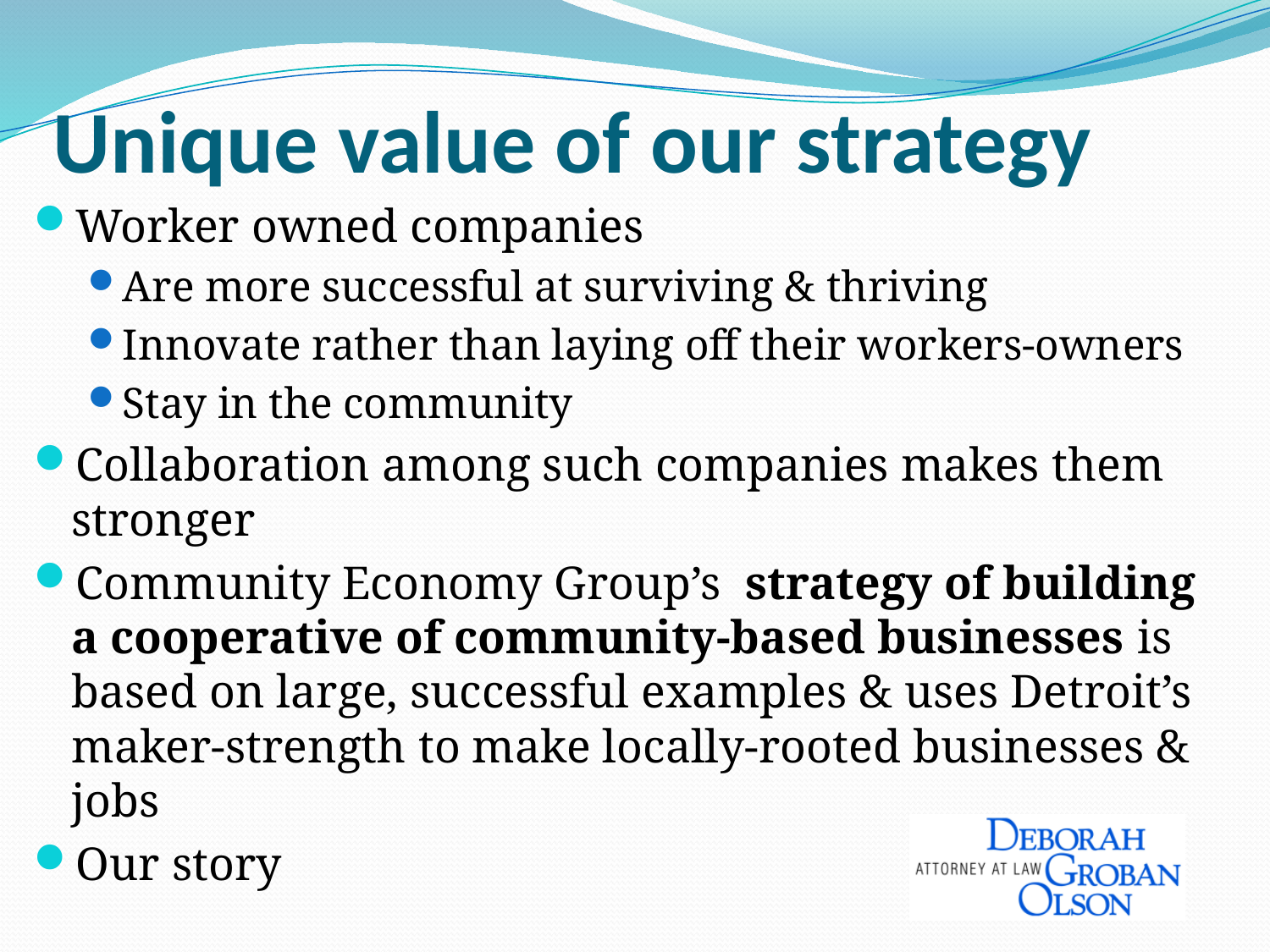

Unique value of our strategy
# Worker owned companies
Are more successful at surviving & thriving
Innovate rather than laying off their workers-owners
Stay in the community
Collaboration among such companies makes them stronger
Community Economy Group’s  strategy of building a cooperative of community-based businesses is based on large, successful examples & uses Detroit’s maker-strength to make locally-rooted businesses & jobs
Our story